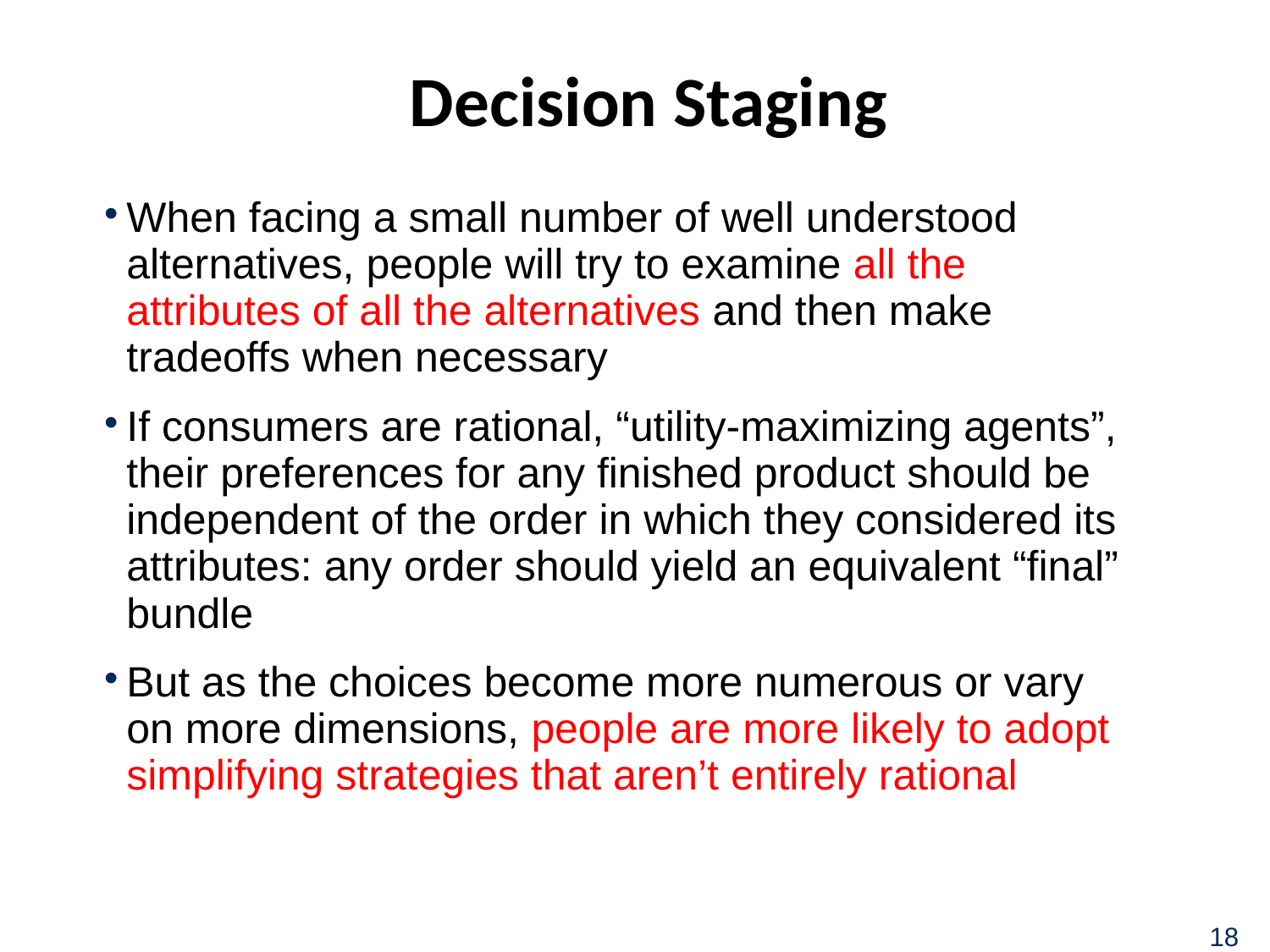

# Decision Staging
When facing a small number of well understood alternatives, people will try to examine all the attributes of all the alternatives and then make tradeoffs when necessary
If consumers are rational, “utility-maximizing agents”, their preferences for any finished product should be independent of the order in which they considered its attributes: any order should yield an equivalent “final” bundle
But as the choices become more numerous or vary on more dimensions, people are more likely to adopt simplifying strategies that aren’t entirely rational

18